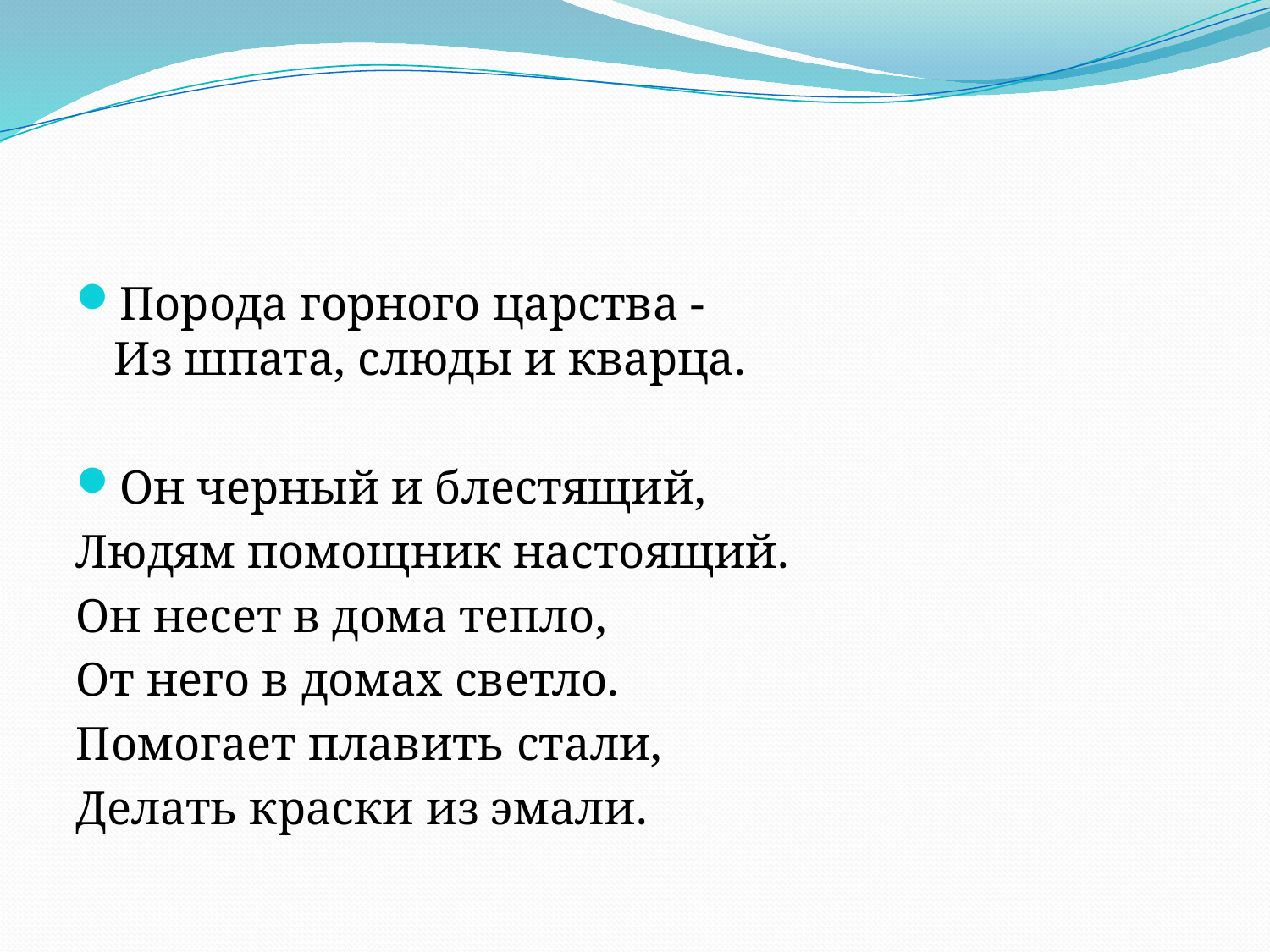

Порода горного царства -
Из шпата, слюды и кварца.

Он черный и блестящий,
Людям помощник настоящий.
Он несет в дома тепло,
От него в домах светло.
Помогает плавить стали,
Делать краски из эмали.